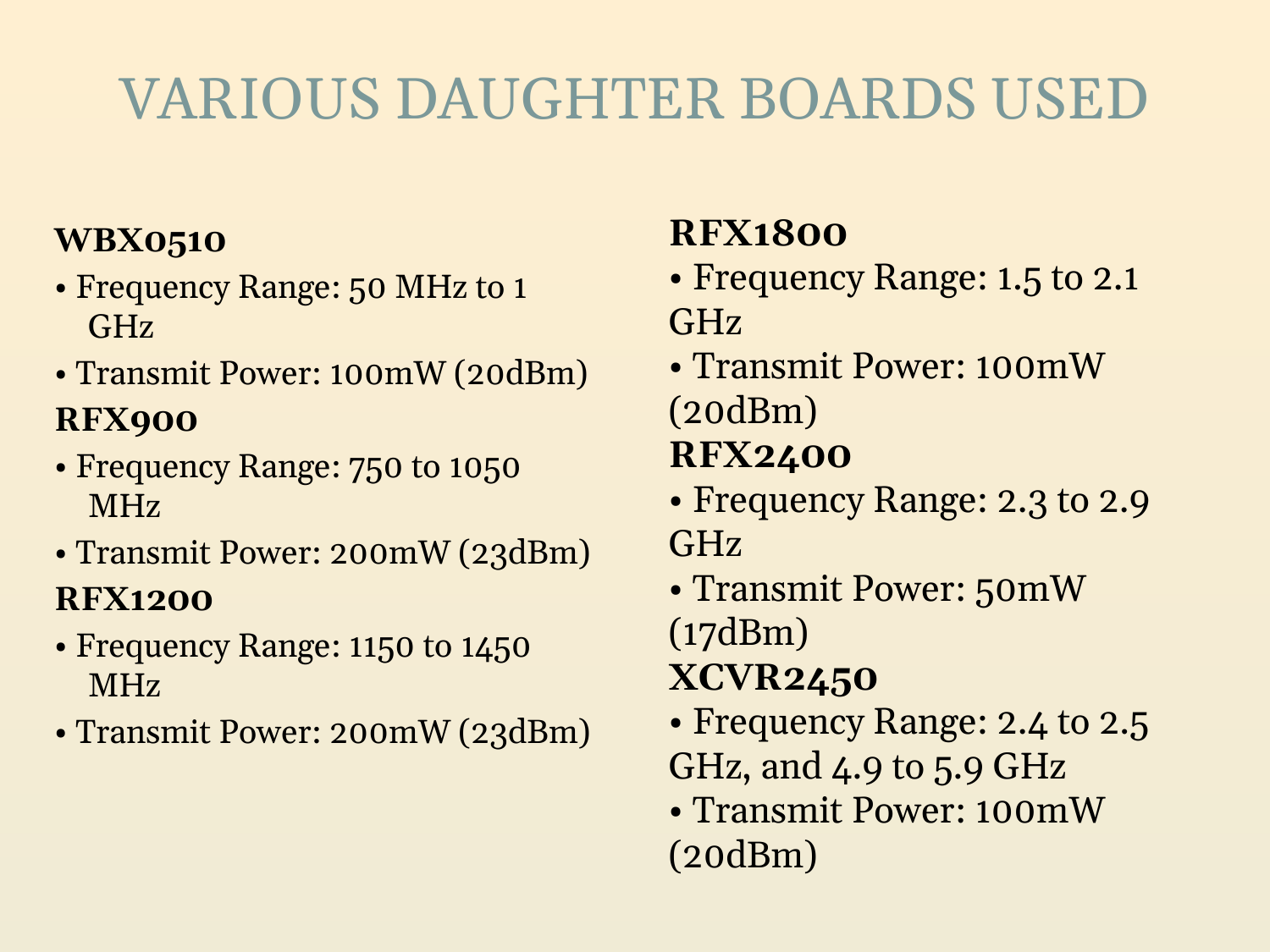

# VARIOUS DAUGHTER BOARDS USED
RFX1800
• Frequency Range: 1.5 to 2.1 GHz
• Transmit Power: 100mW (20dBm)
RFX2400
• Frequency Range: 2.3 to 2.9 GHz
• Transmit Power: 50mW (17dBm)
XCVR2450
• Frequency Range: 2.4 to 2.5 GHz, and 4.9 to 5.9 GHz
• Transmit Power: 100mW (20dBm)
WBX0510
• Frequency Range: 50 MHz to 1 GHz
• Transmit Power: 100mW (20dBm)
RFX900
• Frequency Range: 750 to 1050 MHz
• Transmit Power: 200mW (23dBm)
RFX1200
• Frequency Range: 1150 to 1450 MHz
• Transmit Power: 200mW (23dBm)